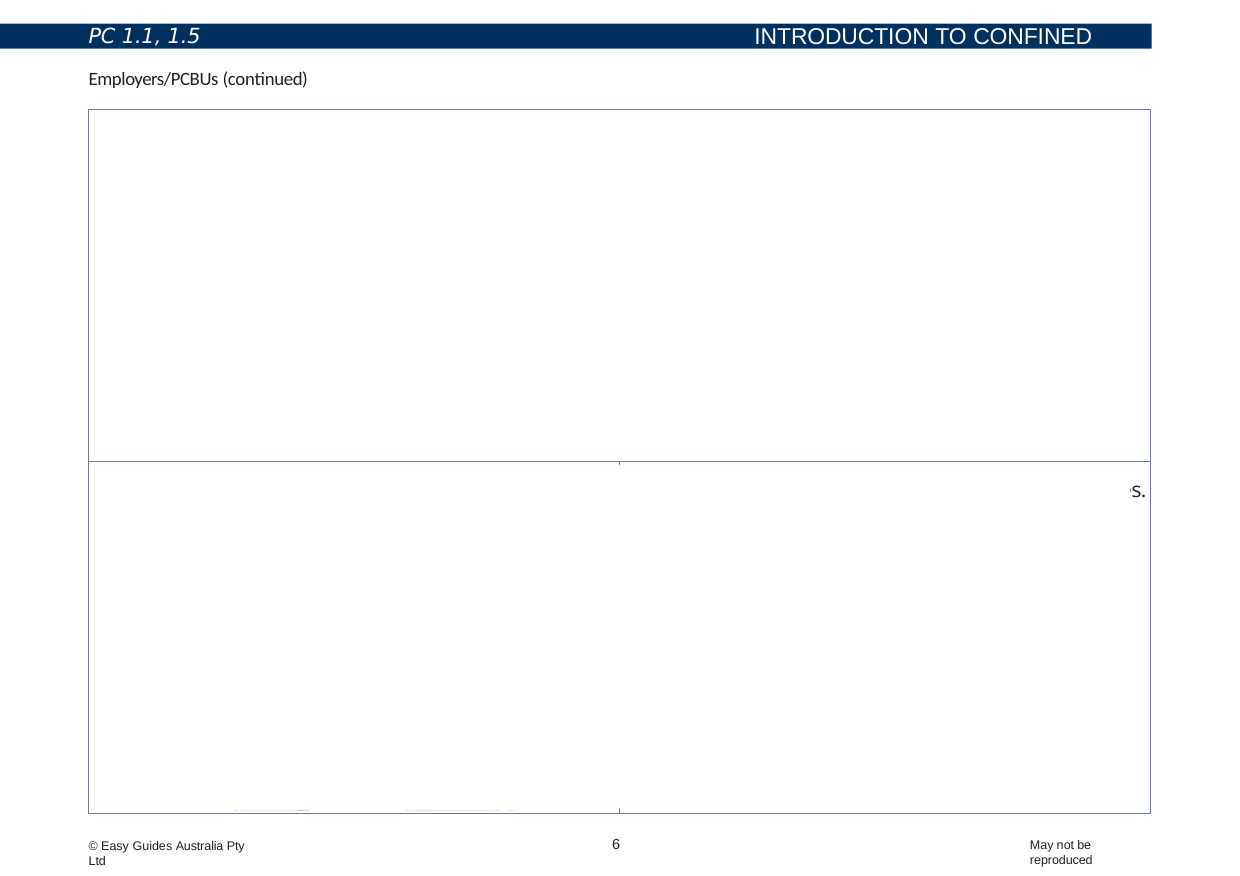

INTRODUCTION TO CONFINED SPACES
PC 1.1, 1.5
Employers/PCBUs (continued)
| Train your workers and instruct them on what to do. You must tell them about any hazards, risks and control measures They must know the procedure (what to do) if there is an emergency You must tell them about any special rules they need to know You need these rules on the confined space entry permit |  |
| --- | --- |
| Review the way you control risks and find hazards. See if you can find a better or safer way If you find a way to make the work safer, you must update your risk control measures. | Keep records about the work you do in confined spaces. |

6
May not be reproduced
© Easy Guides Australia Pty Ltd